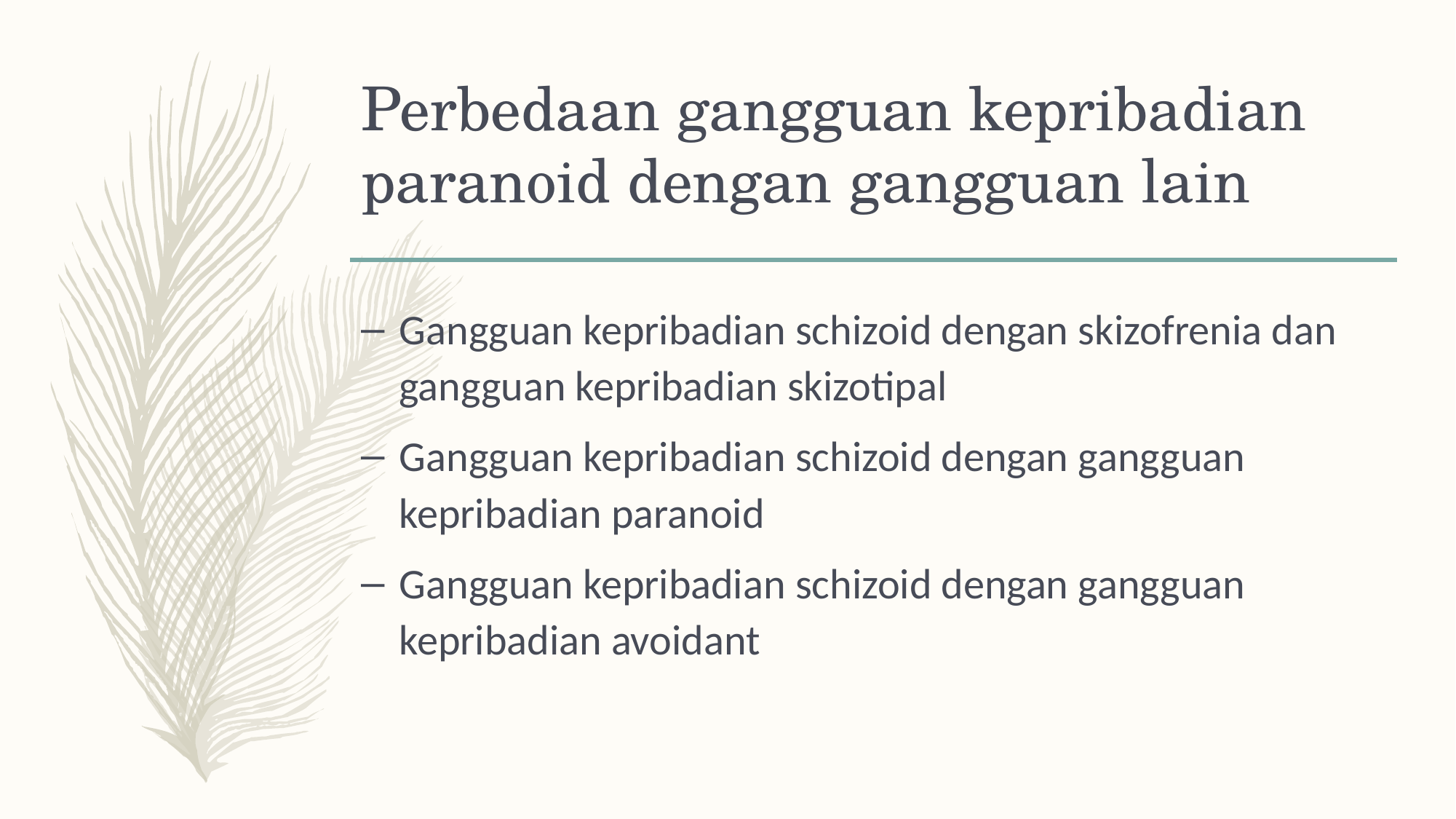

# Perbedaan gangguan kepribadian paranoid dengan gangguan lain
Gangguan kepribadian schizoid dengan skizofrenia dan gangguan kepribadian skizotipal
Gangguan kepribadian schizoid dengan gangguan kepribadian paranoid
Gangguan kepribadian schizoid dengan gangguan kepribadian avoidant